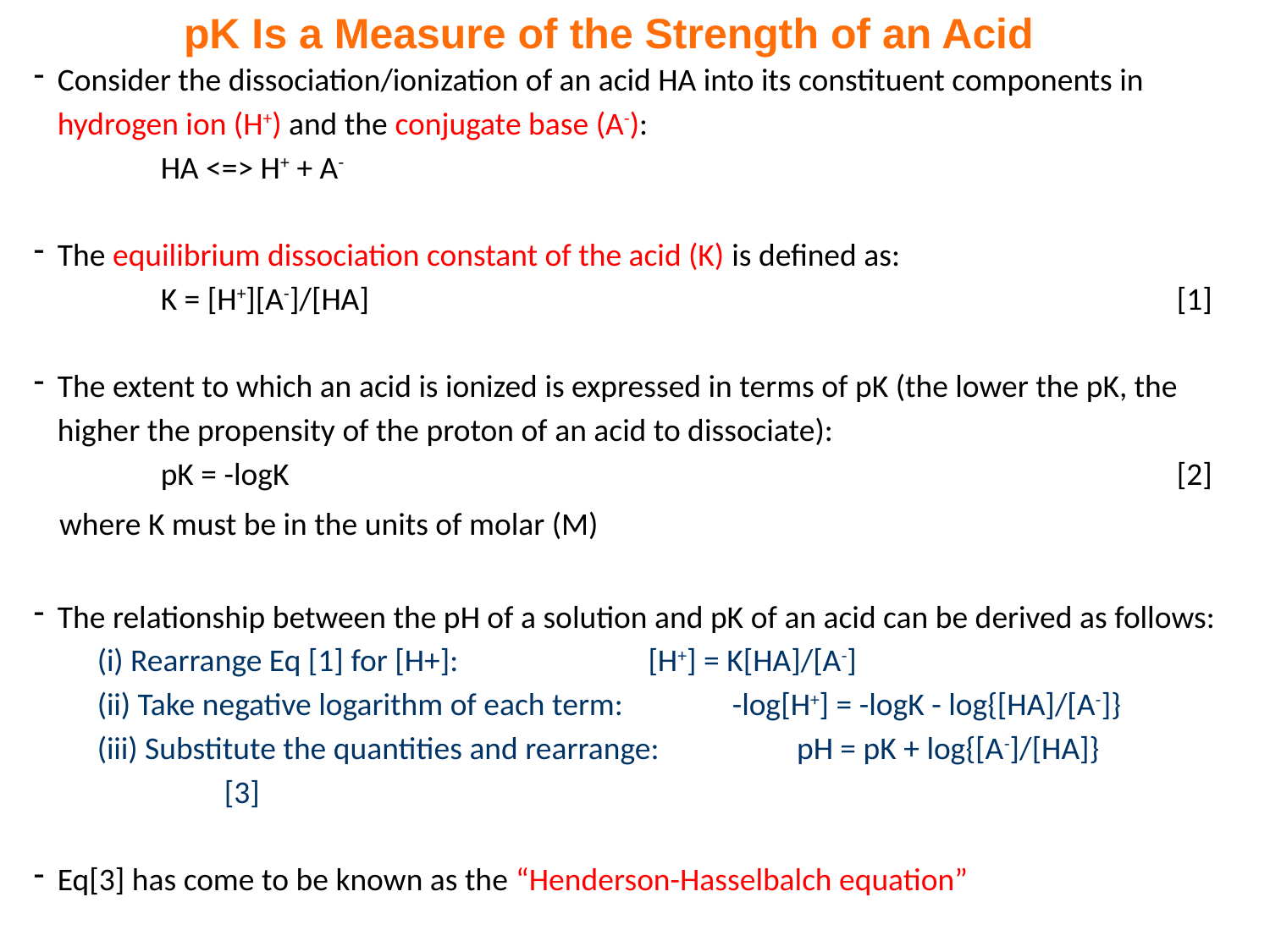

pK Is a Measure of the Strength of an Acid
Consider the dissociation/ionization of an acid HA into its constituent components in hydrogen ion (H+) and the conjugate base (A-):
	HA <=> H+ + A-

The equilibrium dissociation constant of the acid (K) is defined as:
	K = [H+][A-]/[HA]							[1]

The extent to which an acid is ionized is expressed in terms of pK (the lower the pK, the higher the propensity of the proton of an acid to dissociate):
	pK = -logK							[2]
    where K must be in the units of molar (M)

The relationship between the pH of a solution and pK of an acid can be derived as follows:
(i) Rearrange Eq [1] for [H+]:		      [H+] = K[HA]/[A-]
(ii) Take negative logarithm of each term:	-log[H+] = -logK - log{[HA]/[A-]}
(iii) Substitute the quantities and rearrange:	         pH = pK + log{[A-]/[HA]}		[3]

Eq[3] has come to be known as the “Henderson-Hasselbalch equation”

When pH=pK => [A-]=[HA] => ie an acid is half-dissociated when solution pH equals its pK!